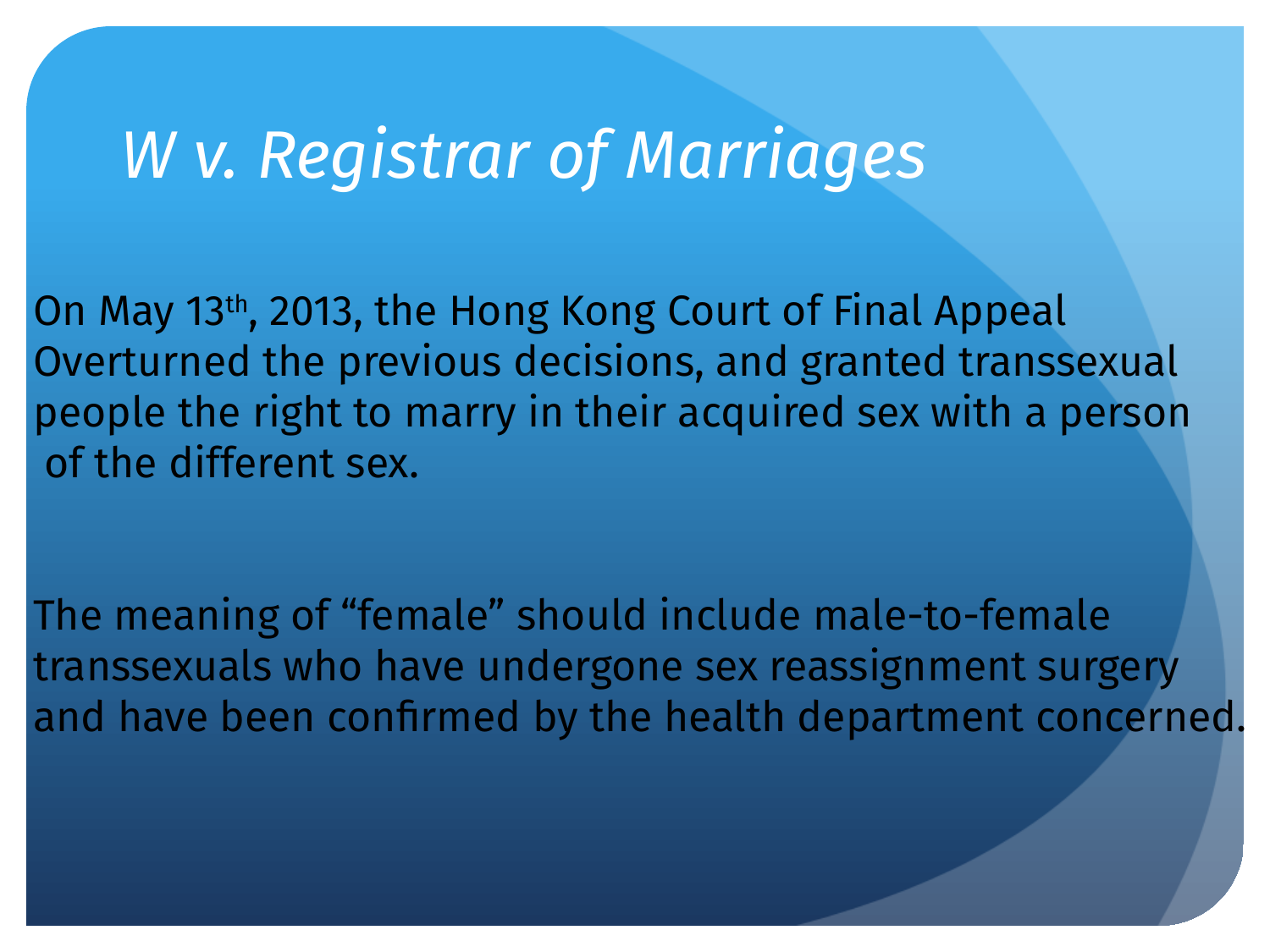

# W v. Registrar of Marriages
On May 13th, 2013, the Hong Kong Court of Final Appeal
Overturned the previous decisions, and granted transsexual
people the right to marry in their acquired sex with a person
 of the different sex.

The meaning of “female” should include male-to-female
transsexuals who have undergone sex reassignment surgery
and have been confirmed by the health department concerned.